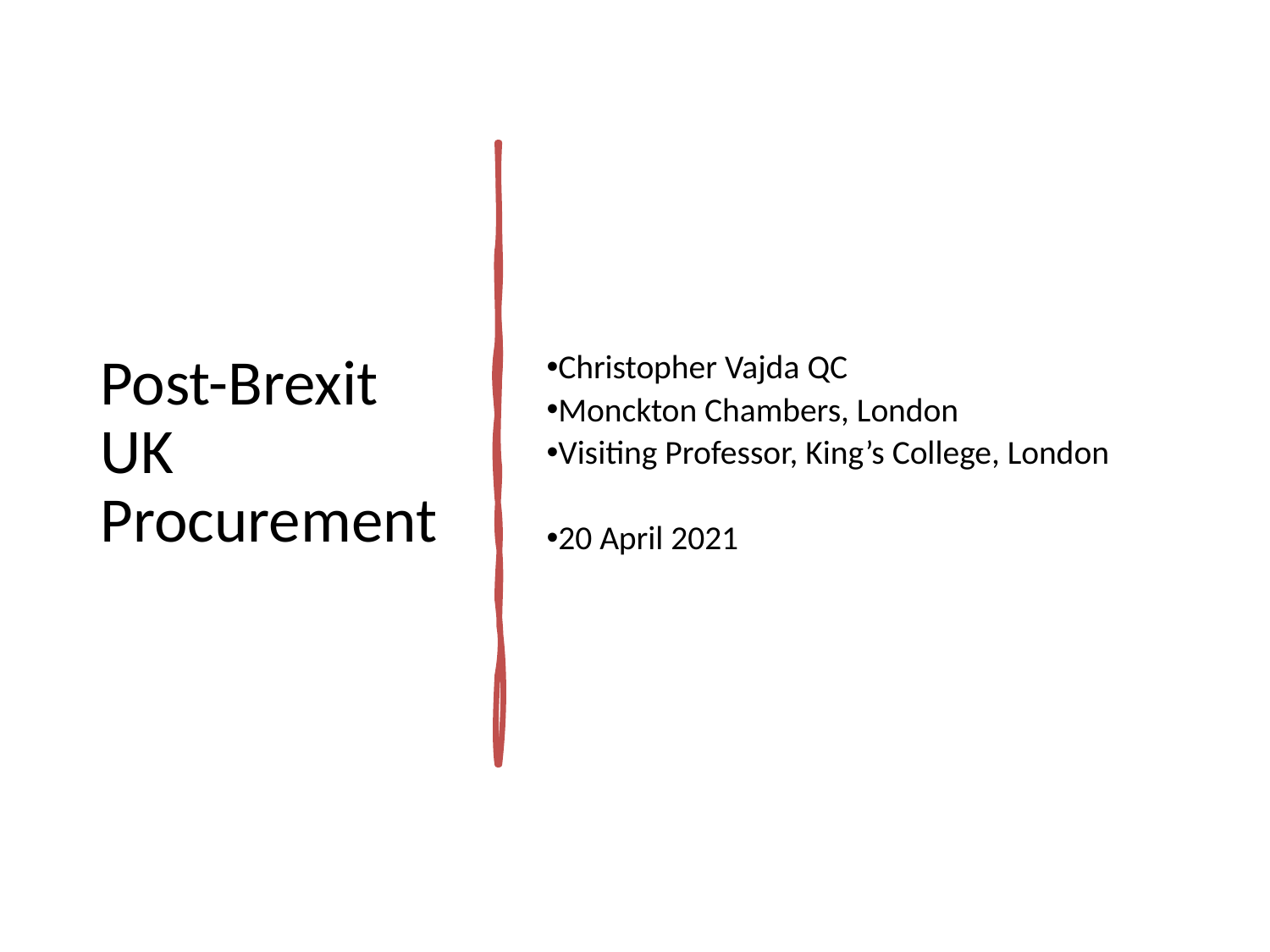

# Post-Brexit UK Procurement
Christopher Vajda QC
Monckton Chambers, London
Visiting Professor, King’s College, London

20 April 2021

8